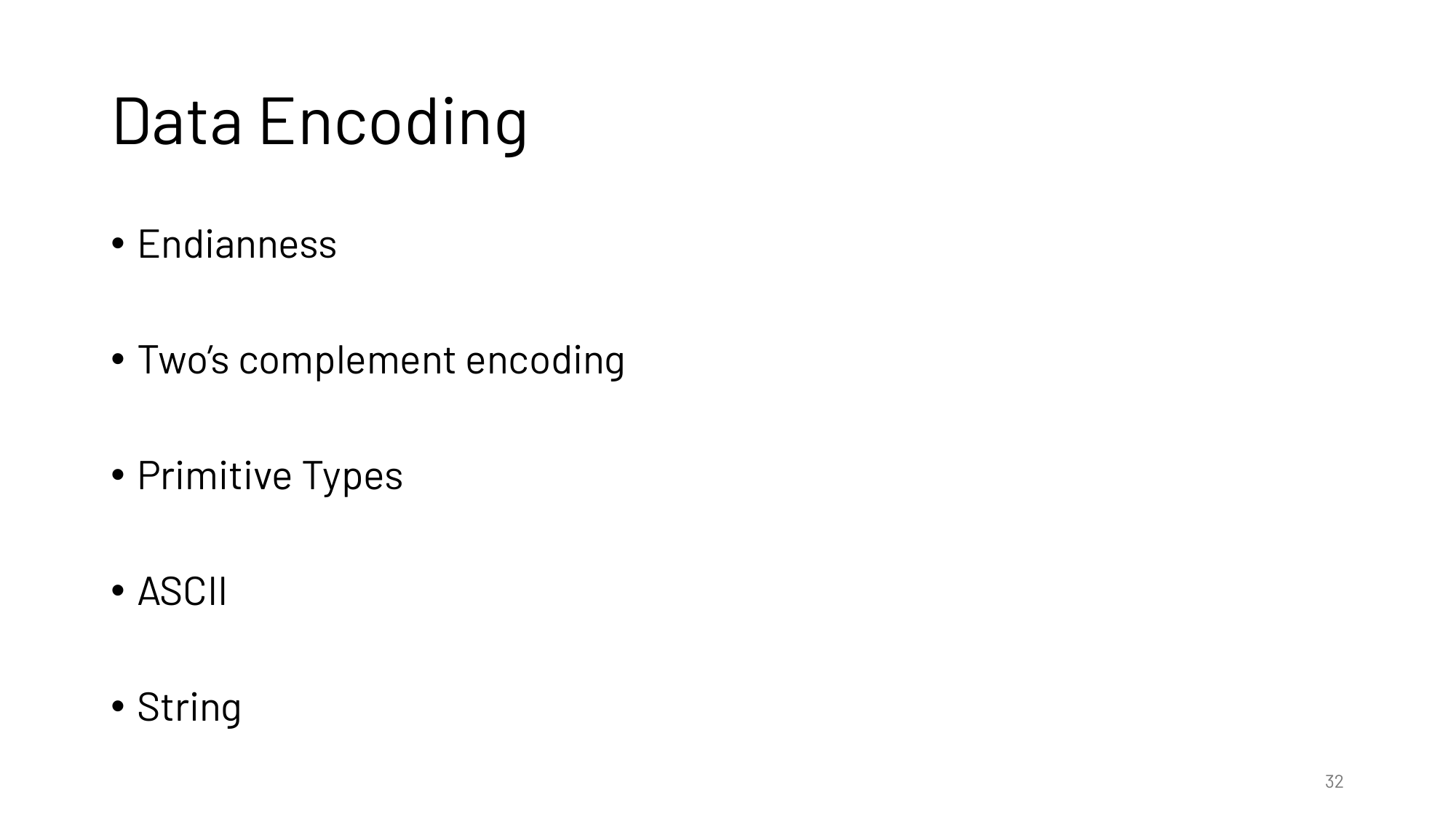

# Data Encoding
Endianness

Two’s complement encoding

Primitive Types

ASCII

String

32